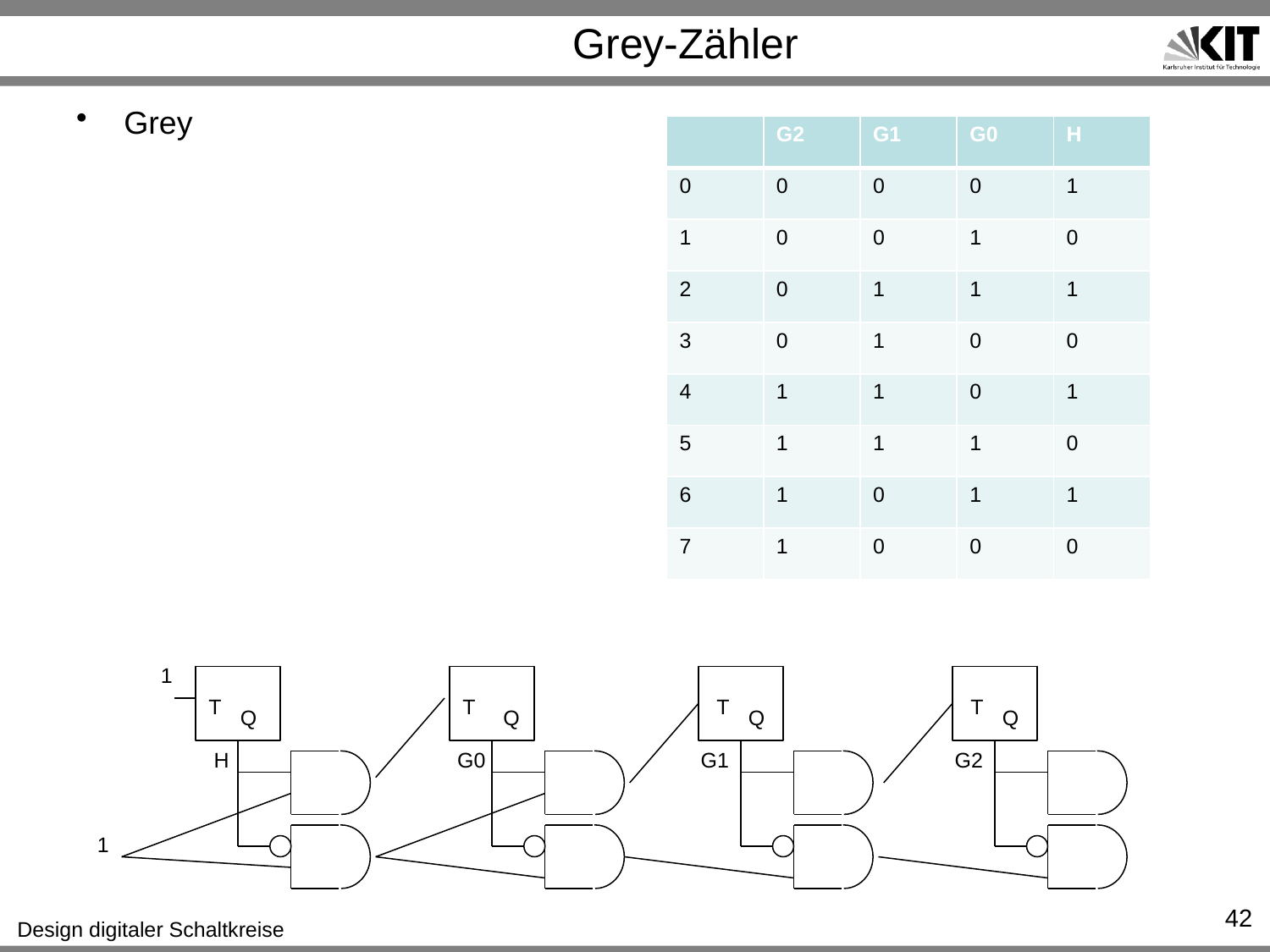

# Grey-Zähler
Grey
|  | G2 | G1 | G0 | H |
| --- | --- | --- | --- | --- |
| 0 | 0 | 0 | 0 | 1 |
| 1 | 0 | 0 | 1 | 0 |
| 2 | 0 | 1 | 1 | 1 |
| 3 | 0 | 1 | 0 | 0 |
| 4 | 1 | 1 | 0 | 1 |
| 5 | 1 | 1 | 1 | 0 |
| 6 | 1 | 0 | 1 | 1 |
| 7 | 1 | 0 | 0 | 0 |
1

T
T
T
T
Q
Q
Q
Q
H
G0
G1
G2

1

42